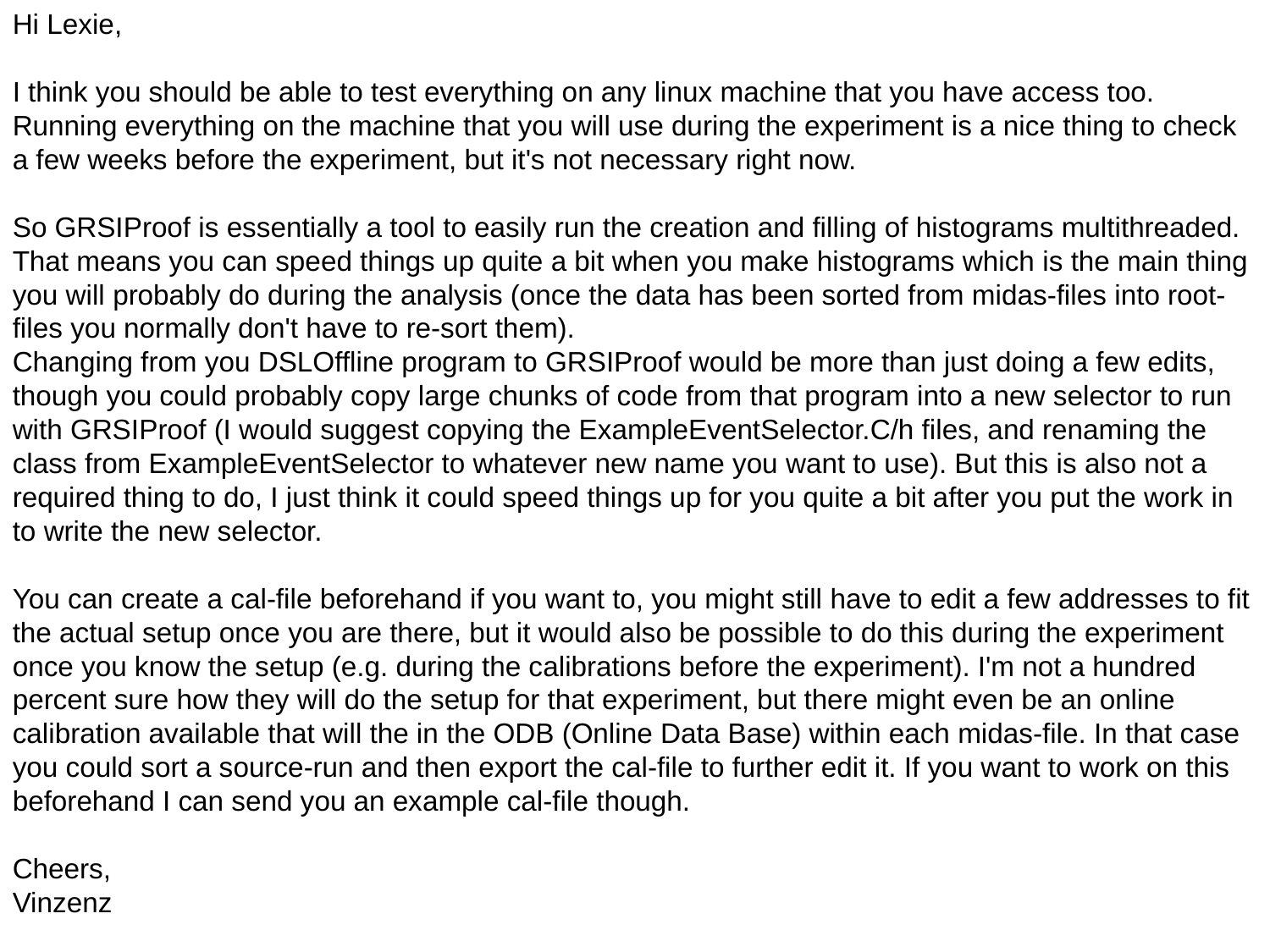

Hi Lexie,

I think you should be able to test everything on any linux machine that you have access too. Running everything on the machine that you will use during the experiment is a nice thing to check a few weeks before the experiment, but it's not necessary right now.

So GRSIProof is essentially a tool to easily run the creation and filling of histograms multithreaded. That means you can speed things up quite a bit when you make histograms which is the main thing you will probably do during the analysis (once the data has been sorted from midas-files into root-files you normally don't have to re-sort them).
Changing from you DSLOffline program to GRSIProof would be more than just doing a few edits, though you could probably copy large chunks of code from that program into a new selector to run with GRSIProof (I would suggest copying the ExampleEventSelector.C/h files, and renaming the class from ExampleEventSelector to whatever new name you want to use). But this is also not a required thing to do, I just think it could speed things up for you quite a bit after you put the work in to write the new selector.

You can create a cal-file beforehand if you want to, you might still have to edit a few addresses to fit the actual setup once you are there, but it would also be possible to do this during the experiment once you know the setup (e.g. during the calibrations before the experiment). I'm not a hundred percent sure how they will do the setup for that experiment, but there might even be an online calibration available that will the in the ODB (Online Data Base) within each midas-file. In that case you could sort a source-run and then export the cal-file to further edit it. If you want to work on this beforehand I can send you an example cal-file though.

Cheers,
Vinzenz